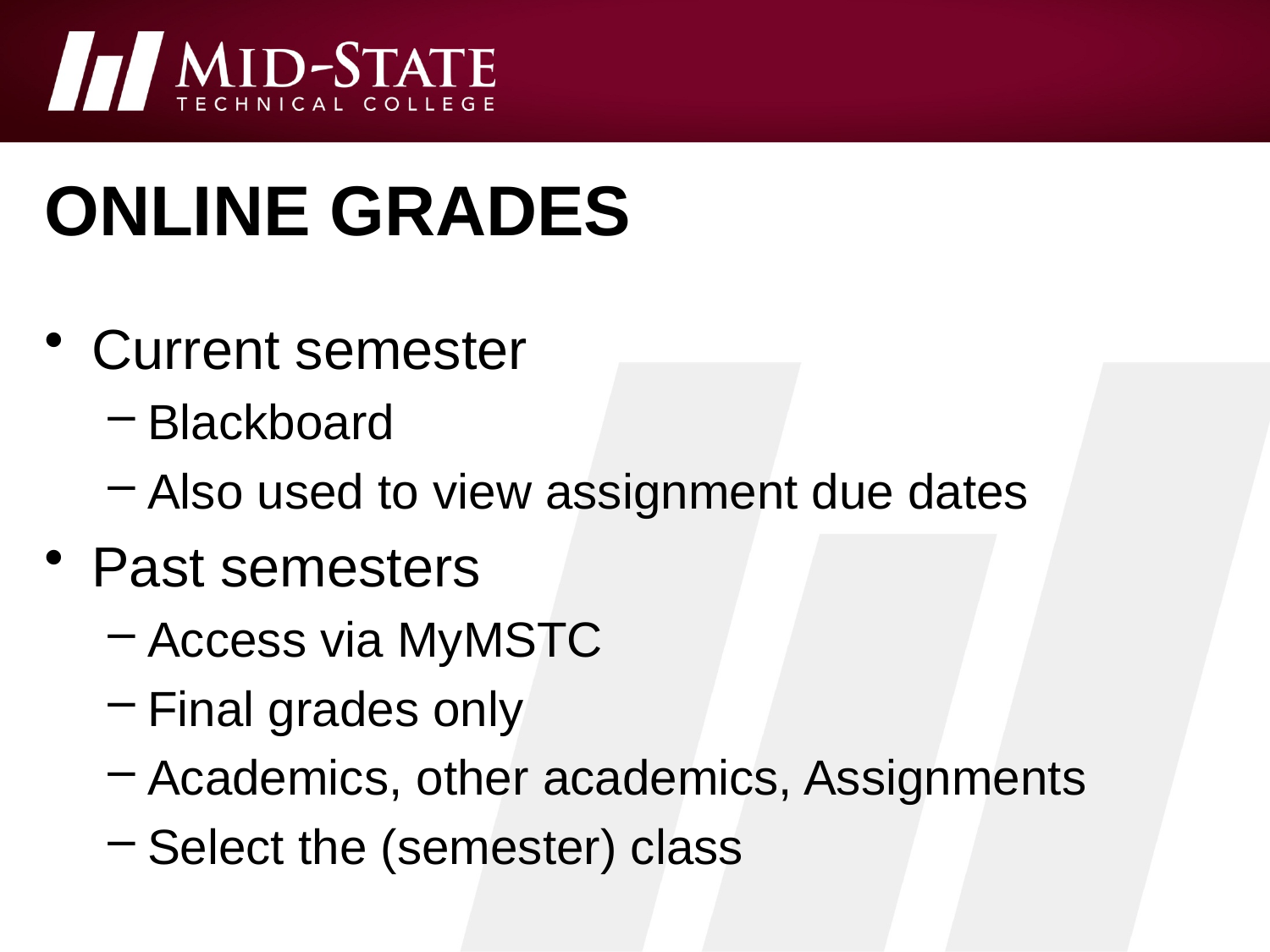

# Online Grades
Current semester
Blackboard
Also used to view assignment due dates
Past semesters
Access via MyMSTC
Final grades only
Academics, other academics, Assignments
Select the (semester) class